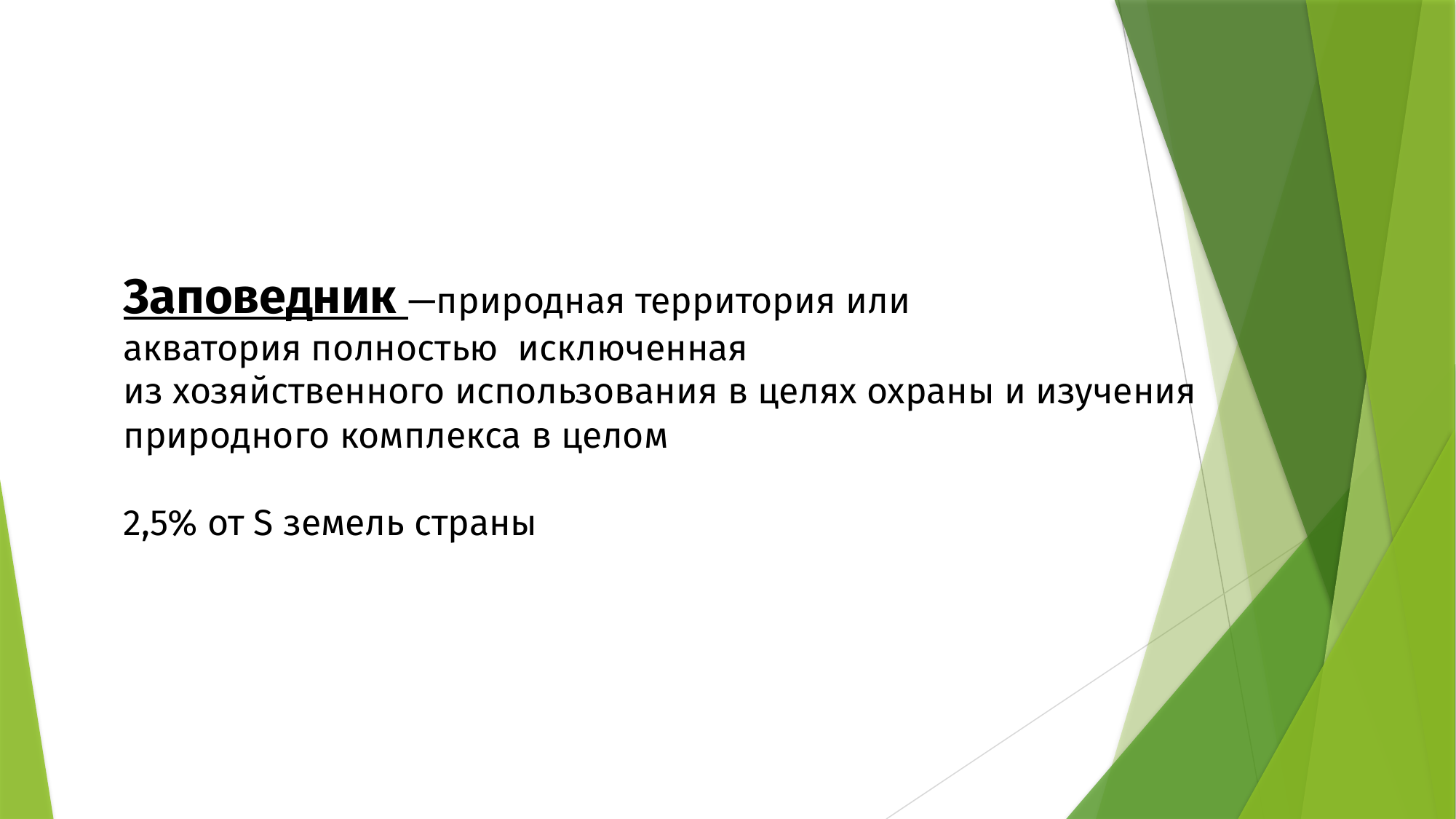

# Заповедник —природная территория или акватория полностью  исключенная из хозяйственного использования в целях охраны и изучения природного комплекса в целом 2,5% от S земель страны